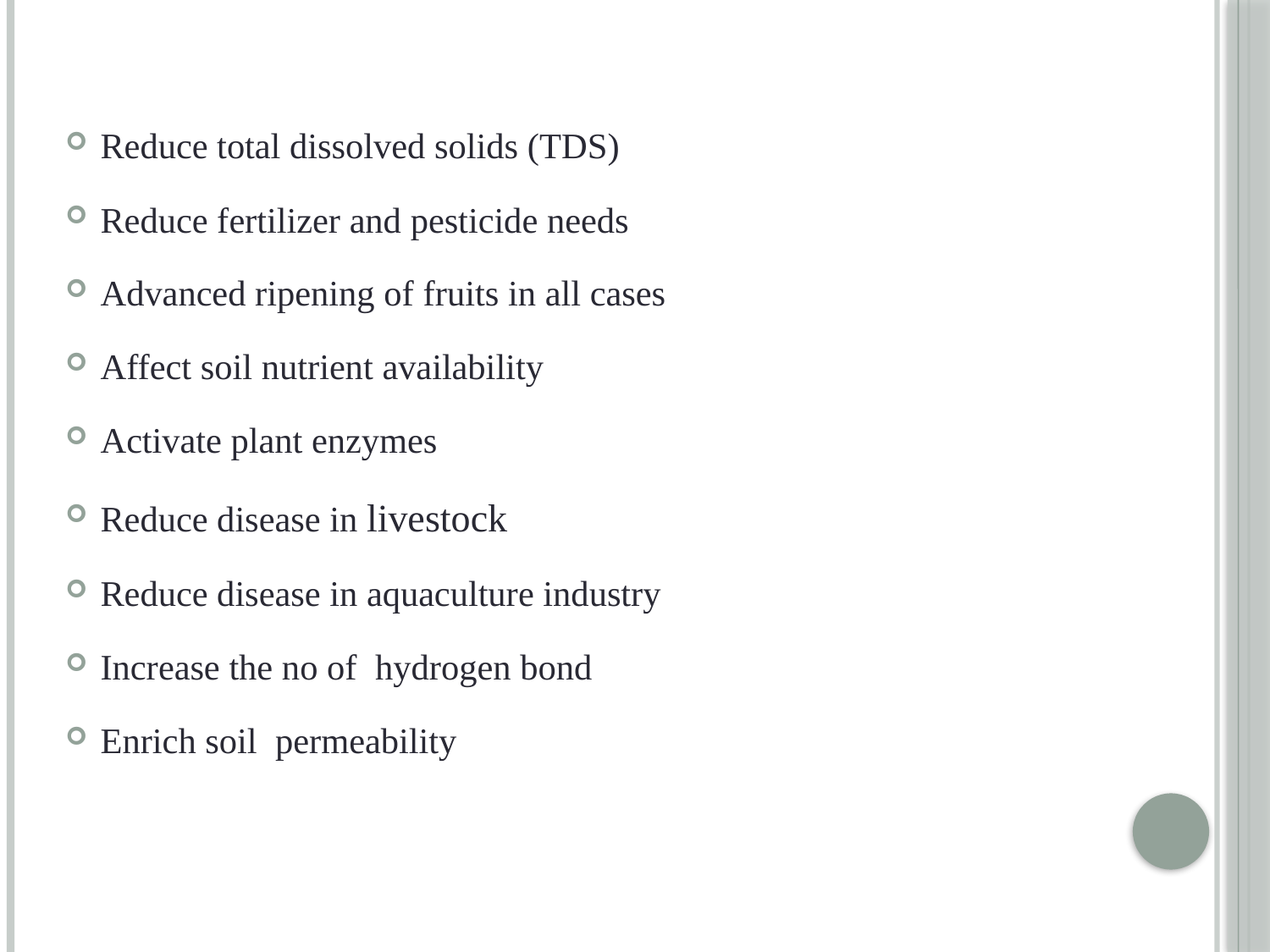

Reduce total dissolved solids (TDS)
Reduce fertilizer and pesticide needs
Advanced ripening of fruits in all cases
Affect soil nutrient availability
Activate plant enzymes
Reduce disease in livestock
Reduce disease in aquaculture industry
Increase the no of  hydrogen bond
Enrich soil  permeability